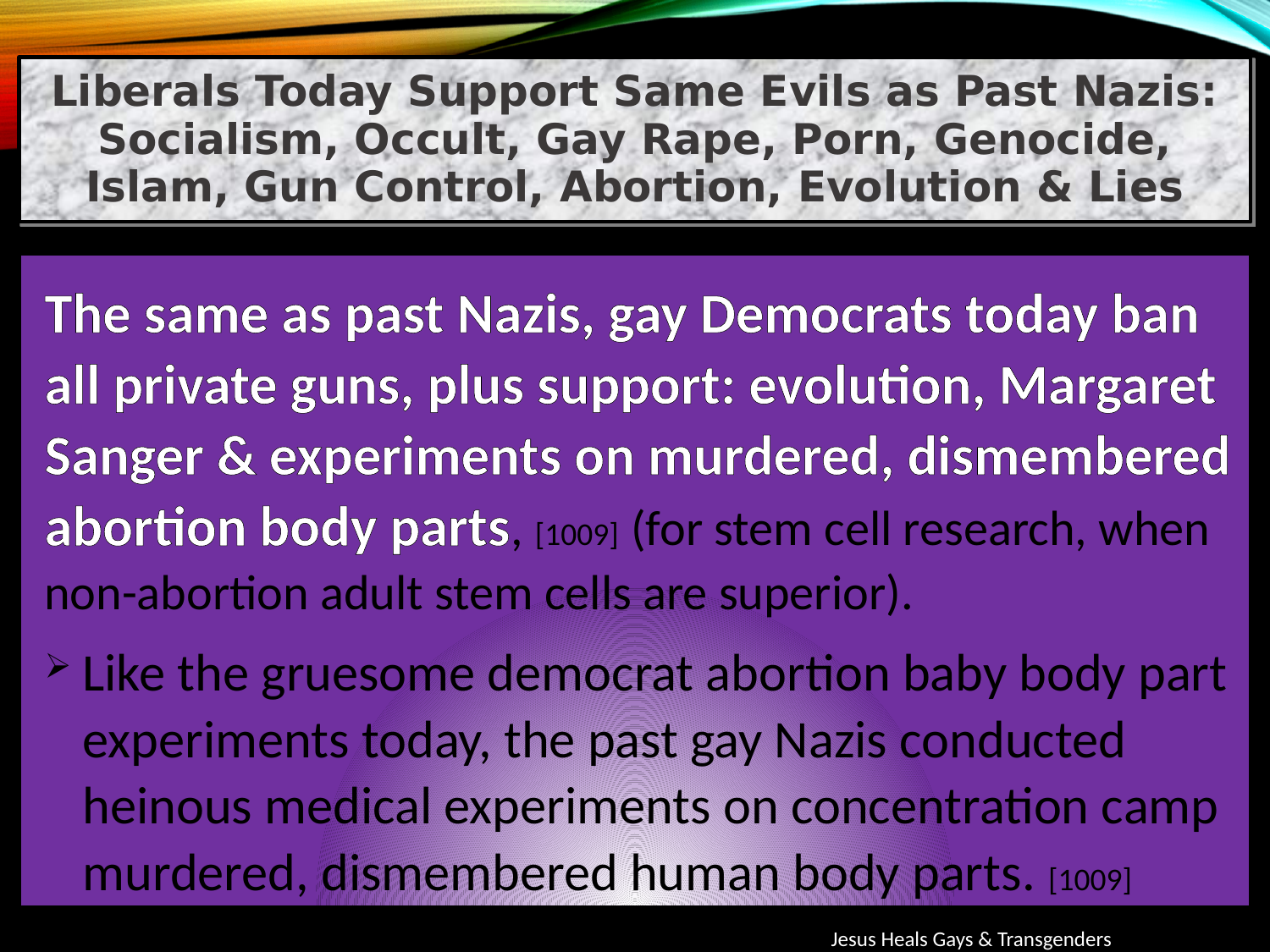

Liberals Today Support Same Evils as Past Nazis: Socialism, Occult, Gay Rape, Porn, Genocide, Islam, Gun Control, Abortion, Evolution & Lies
The same as past Nazis, gay Democrats today ban all private guns, plus support: evolution, Margaret Sanger & experiments on murdered, dismembered abortion body parts, [1009] (for stem cell research, when non-abortion adult stem cells are superior).
Like the gruesome democrat abortion baby body part experiments today, the past gay Nazis conducted heinous medical experiments on concentration camp murdered, dismembered human body parts. [1009]
Jesus Heals Gays & Transgenders